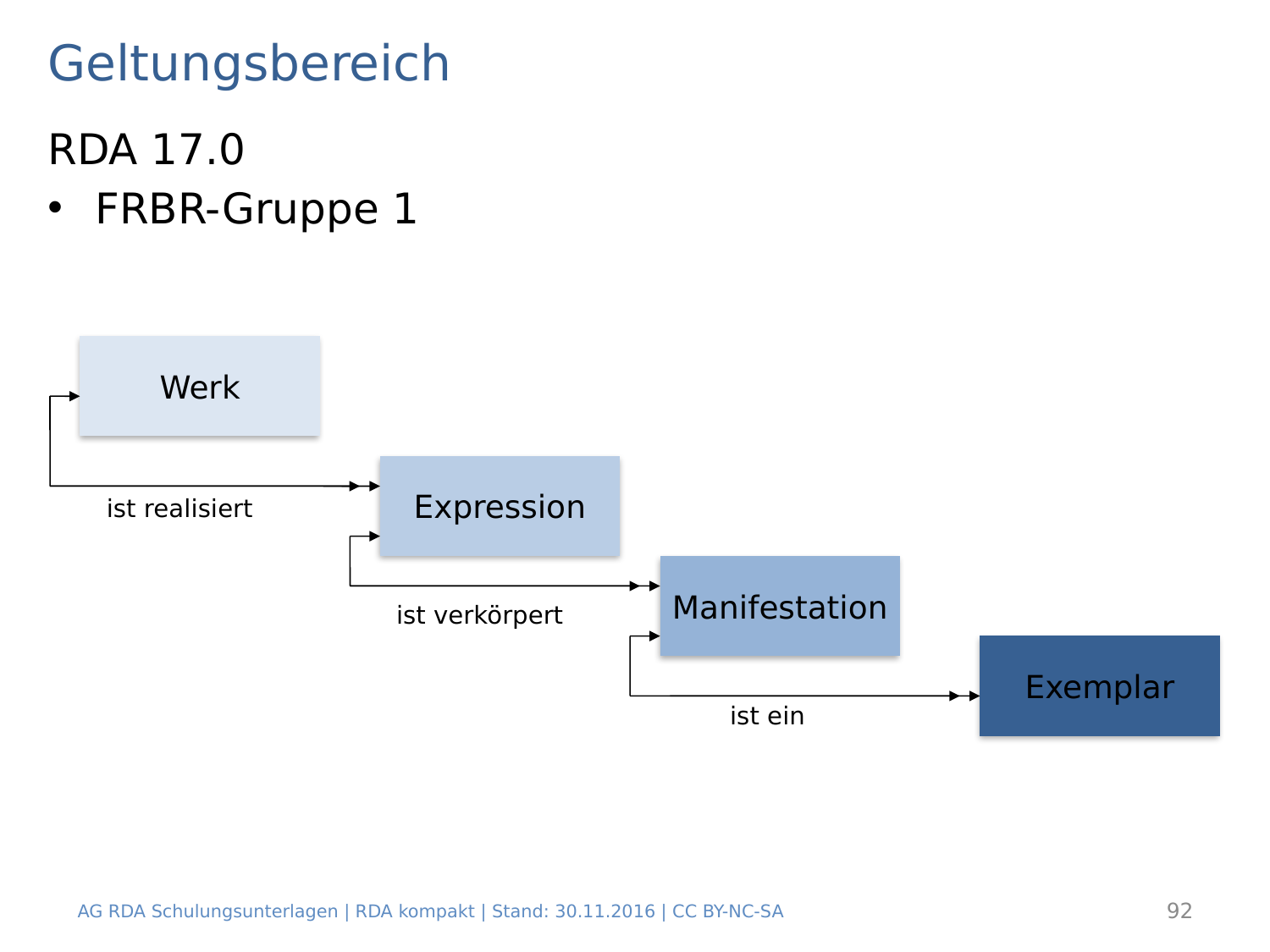

# Geltungsbereich
RDA 17.0
FRBR-Gruppe 1

Werk

Expression

ist realisiert

Manifestation

ist verkörpert

Exemplar
ist ein

AG RDA Schulungsunterlagen | RDA kompakt | Stand: 30.11.2016 | CC BY-NC-SA
92